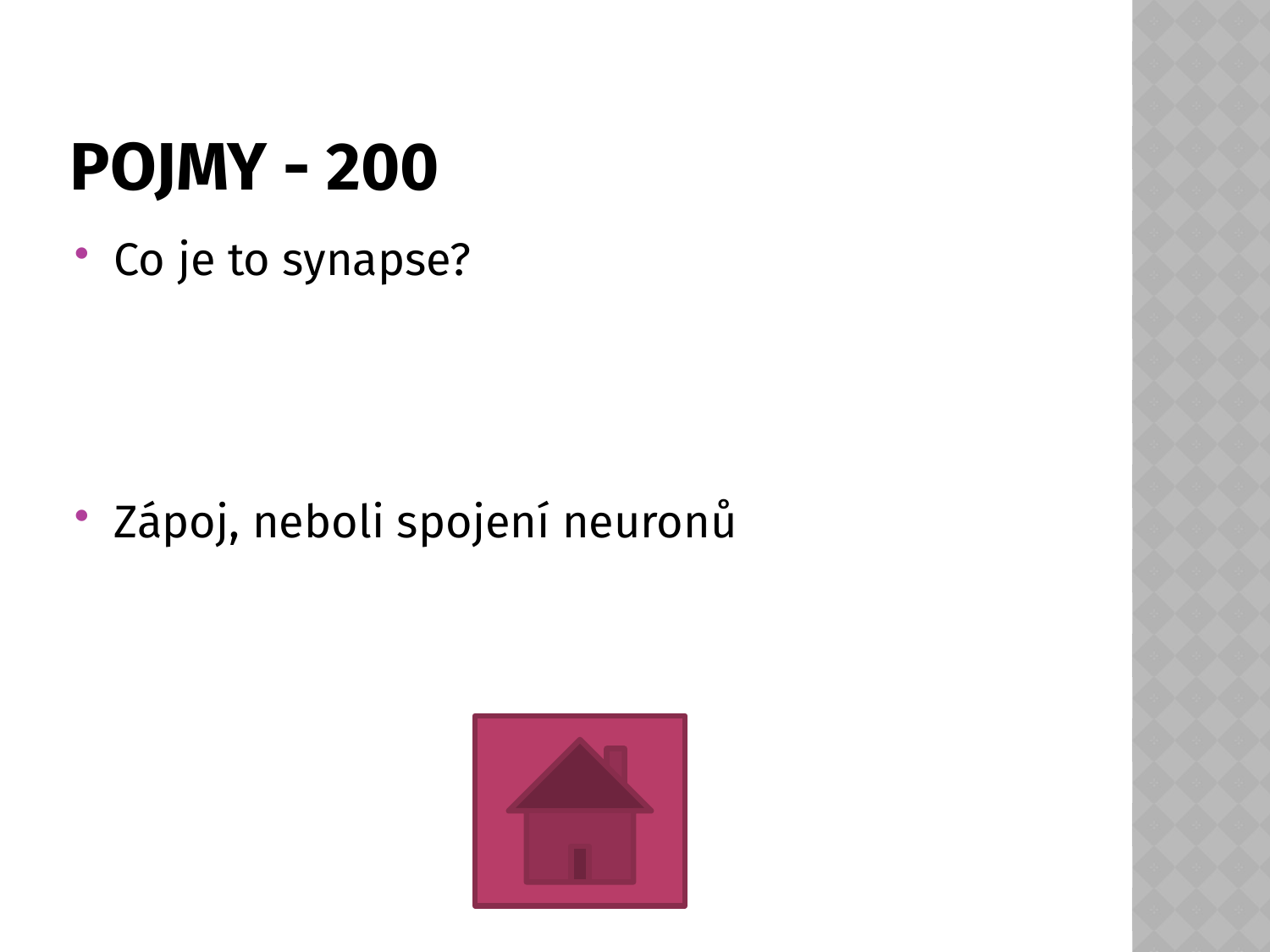

# POJMY - 200
Co je to synapse?

Zápoj, neboli spojení neuronů